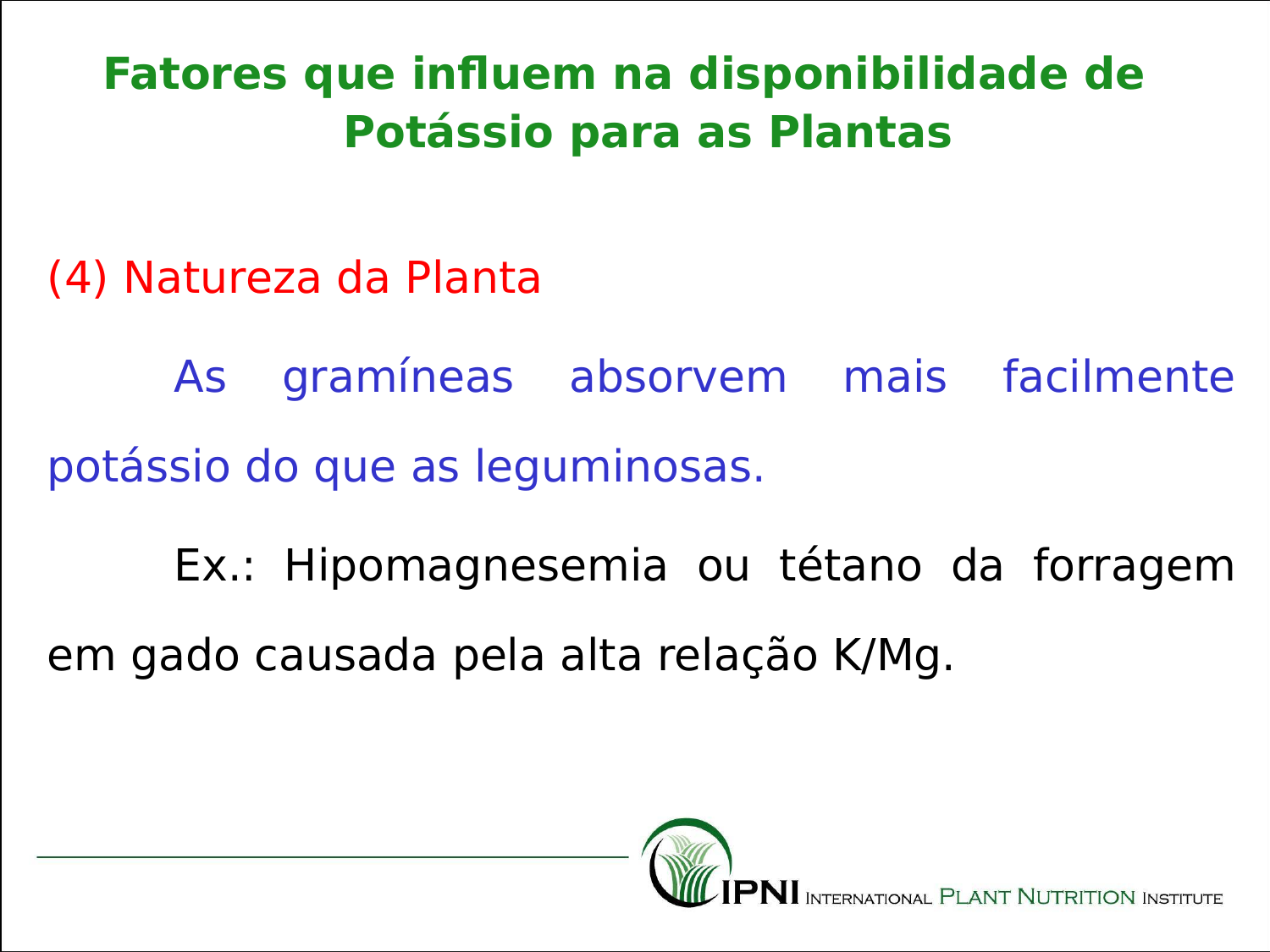

Fatores que influem na disponibilidade de Potássio para as Plantas
(4) Natureza da Planta
	As gramíneas absorvem mais facilmente potássio do que as leguminosas.
	Ex.: Hipomagnesemia ou tétano da forragem em gado causada pela alta relação K/Mg.